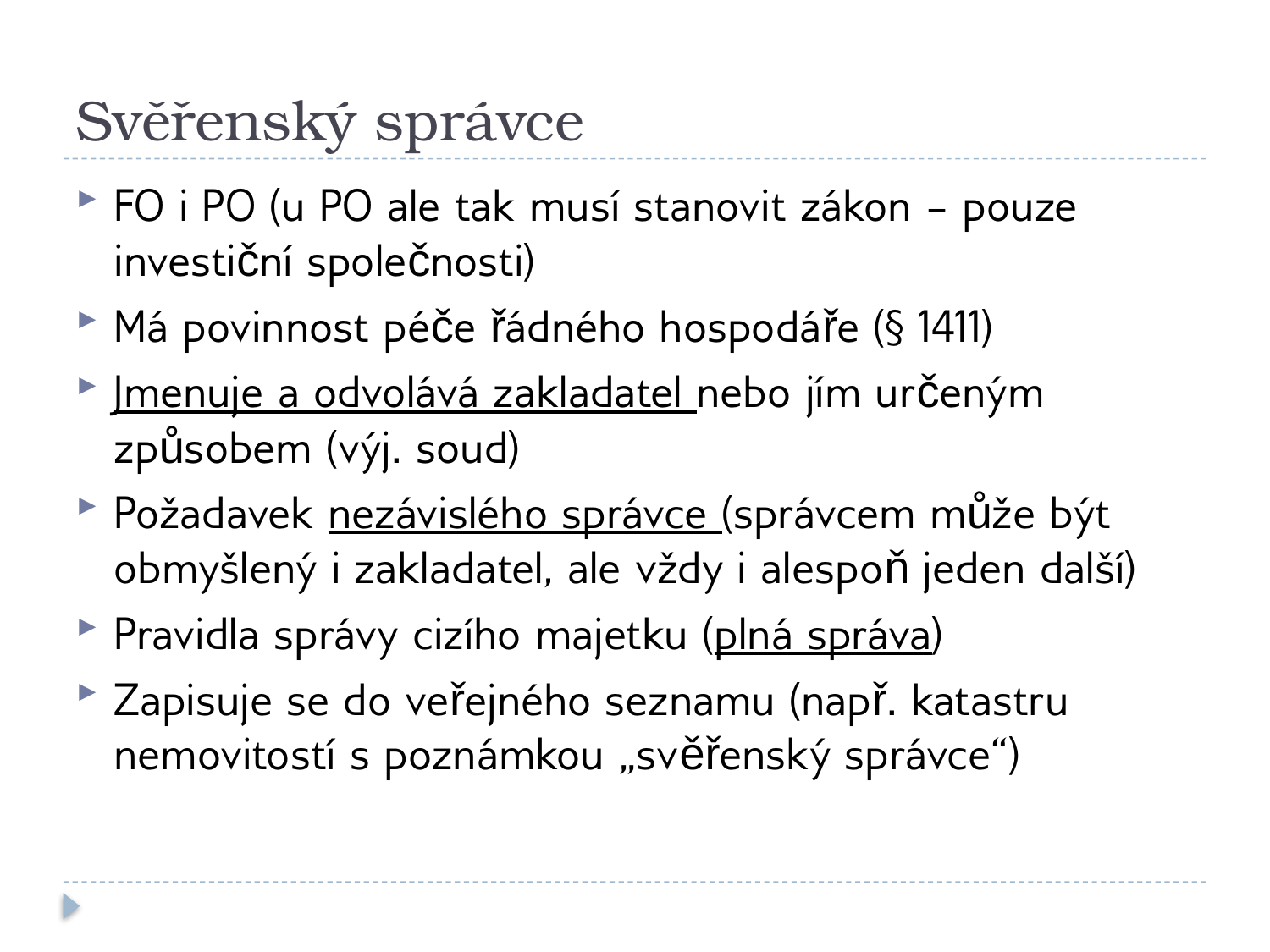

# Svěřenský správce
FO i PO (u PO ale tak musí stanovit zákon – pouze investiční společnosti)
Má povinnost péče řádného hospodáře (§ 1411)
Jmenuje a odvolává zakladatel nebo jím určeným způsobem (výj. soud)
Požadavek nezávislého správce (správcem může být obmyšlený i zakladatel, ale vždy i alespoň jeden další)
Pravidla správy cizího majetku (plná správa)
Zapisuje se do veřejného seznamu (např. katastru nemovitostí s poznámkou „svěřenský správce“)